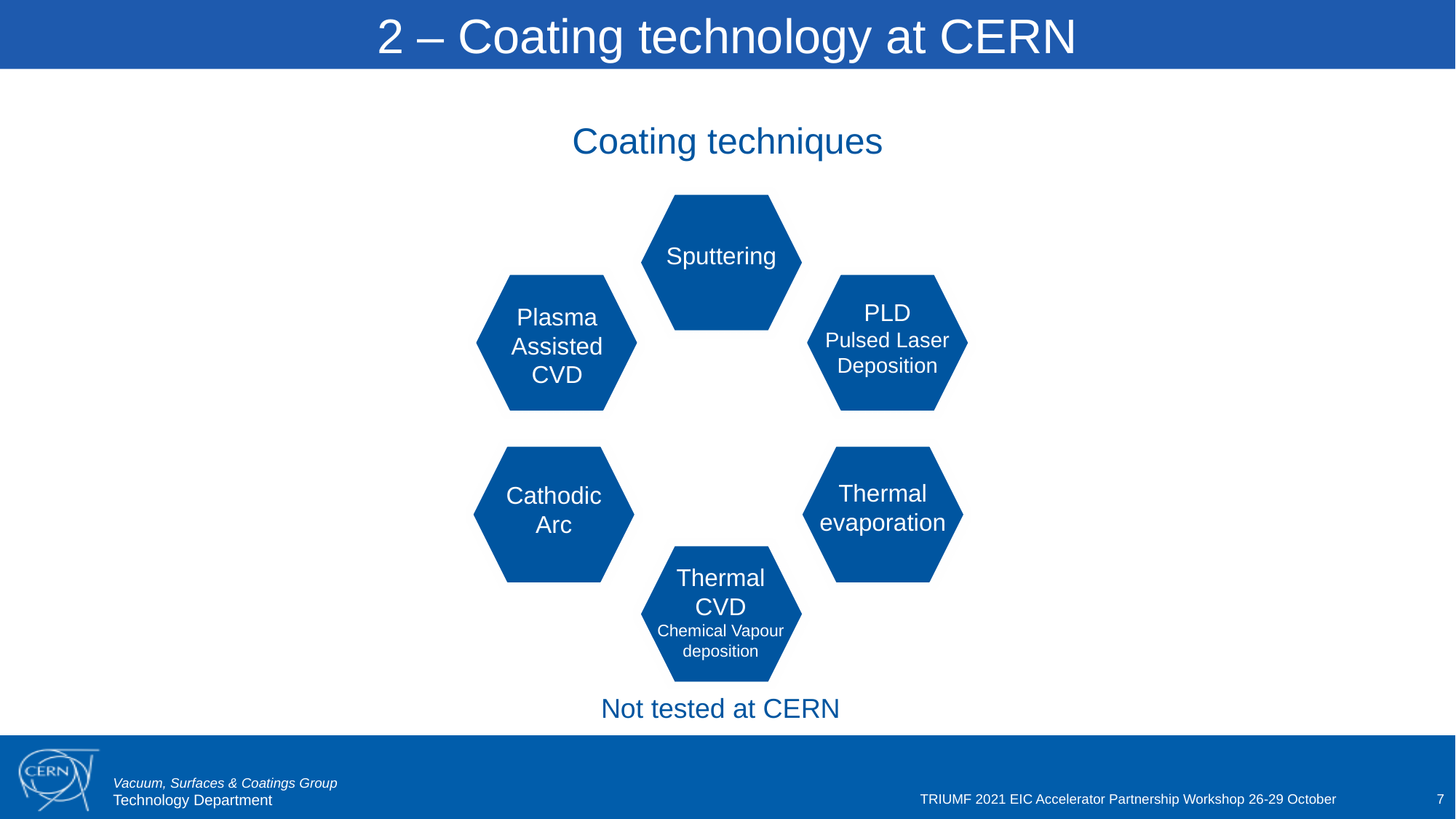

2 – Coating technology at CERN
Coating techniques

Sputtering

Plasma
Assisted
CVD

PLD
Pulsed Laser Deposition

Cathodic
Arc

Thermal evaporation

Thermal
CVD
Chemical Vapour deposition

Not tested at CERN
TRIUMF 2021 EIC Accelerator Partnership Workshop 26-29 October
7